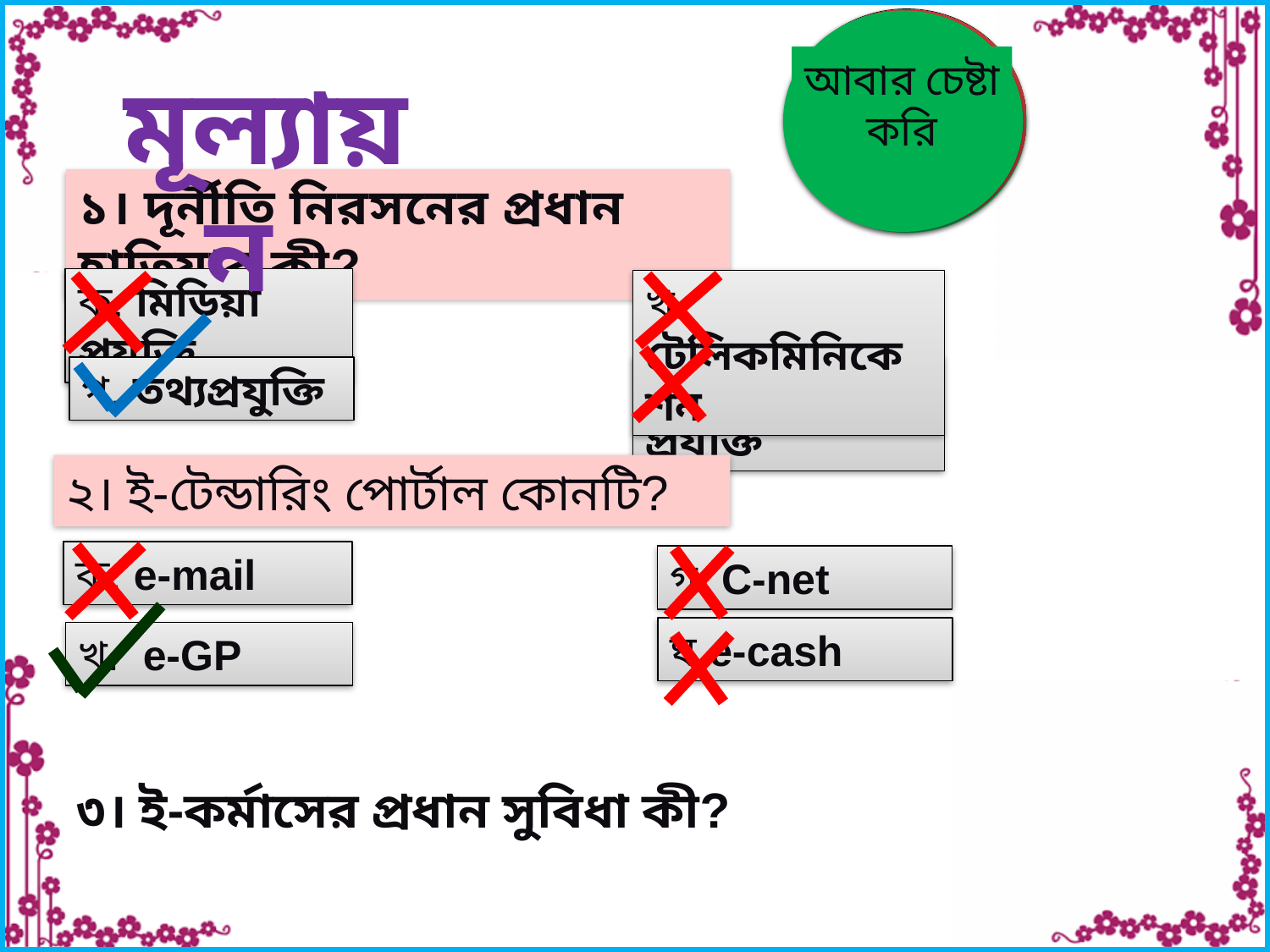

উত্তর সঠিক
 হয়েছে

উত্তর সঠিক
 হয়েছে

আবার চেষ্টা
করি

আবার চেষ্টা
করি
মূল্যায়ন
১। দূর্নীতি নিরসনের প্রধান হাতিয়ার কী?
ক. মিডিয়া প্রযুক্তি
খ.  টেলিকমিনিকেশন
ঘ.  মোবাইল প্রযুক্তি
গ. তথ্যপ্রযুক্তি
২। ই-টেন্ডারিং পোর্টাল কোনটি?
ক. e-mail
গ. C-net
ঘ.e-cash
খ.  e-GP
৩। ই-কর্মাসের প্রধান সুবিধা কী?